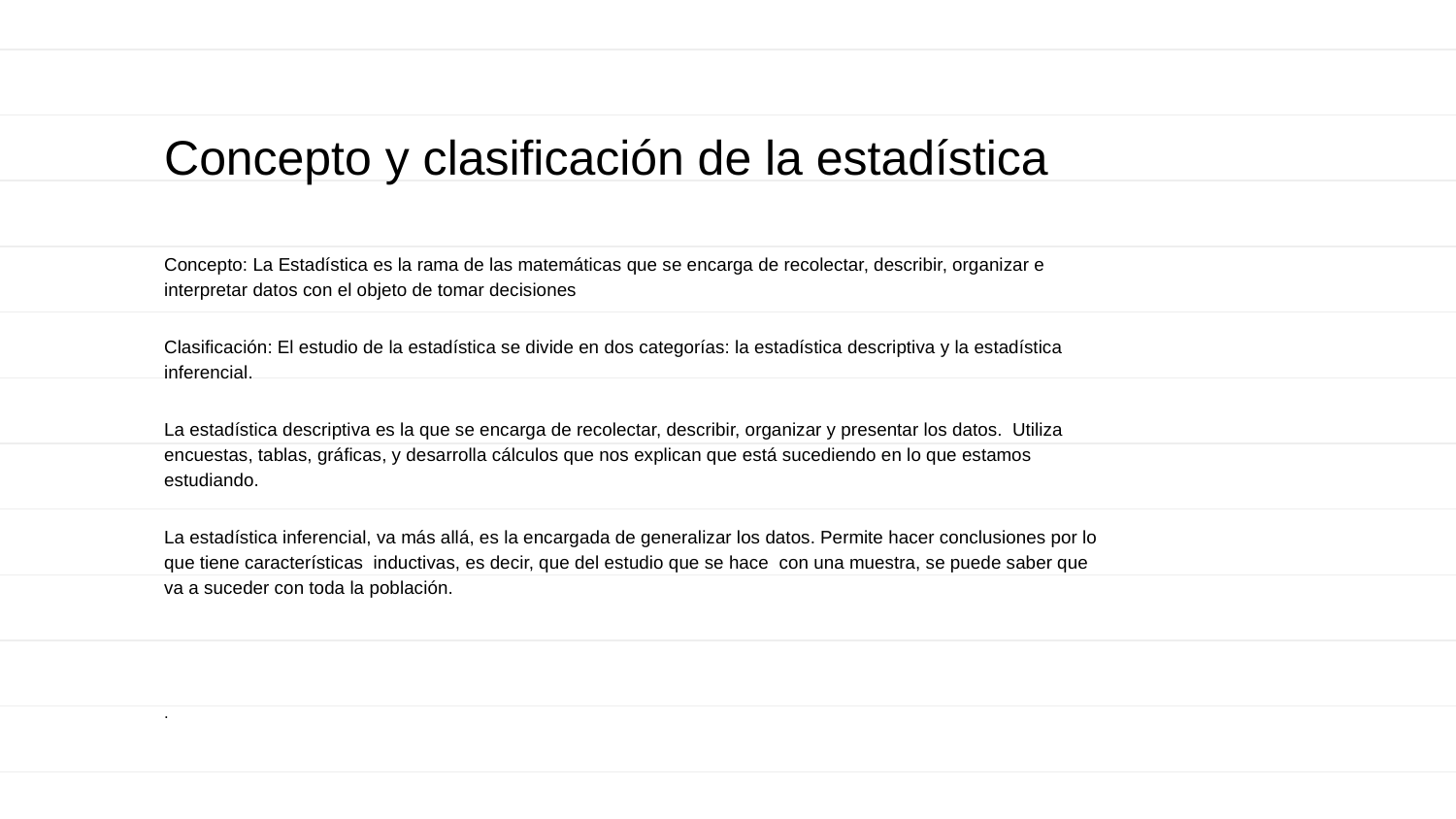

# Concepto y clasificación de la estadística
Concepto: La Estadística es la rama de las matemáticas que se encarga de recolectar, describir, organizar e interpretar datos con el objeto de tomar decisiones
Clasificación: El estudio de la estadística se divide en dos categorías: la estadística descriptiva y la estadística inferencial.
La estadística descriptiva es la que se encarga de recolectar, describir, organizar y presentar los datos.  Utiliza encuestas, tablas, gráficas, y desarrolla cálculos que nos explican que está sucediendo en lo que estamos estudiando.
La estadística inferencial, va más allá, es la encargada de generalizar los datos. Permite hacer conclusiones por lo que tiene características  inductivas, es decir, que del estudio que se hace  con una muestra, se puede saber que va a suceder con toda la población.

.